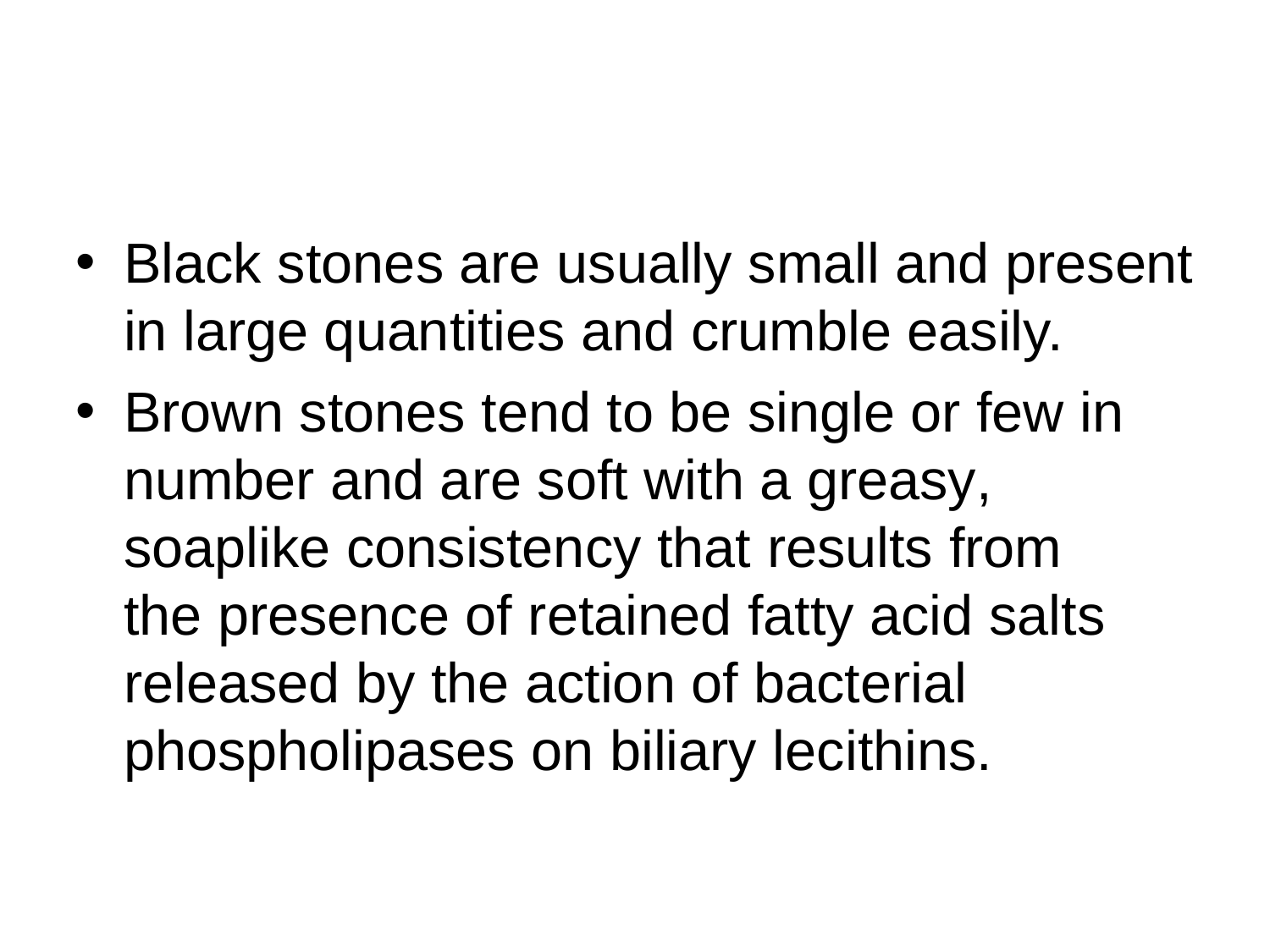

Black stones are usually small and present
in large quantities and crumble easily.

Brown stones tend to be single or few in number and are soft with a greasy, soaplike consistency that results from the presence of retained fatty acid salts released by the action of bacterial phospholipases on biliary lecithins.